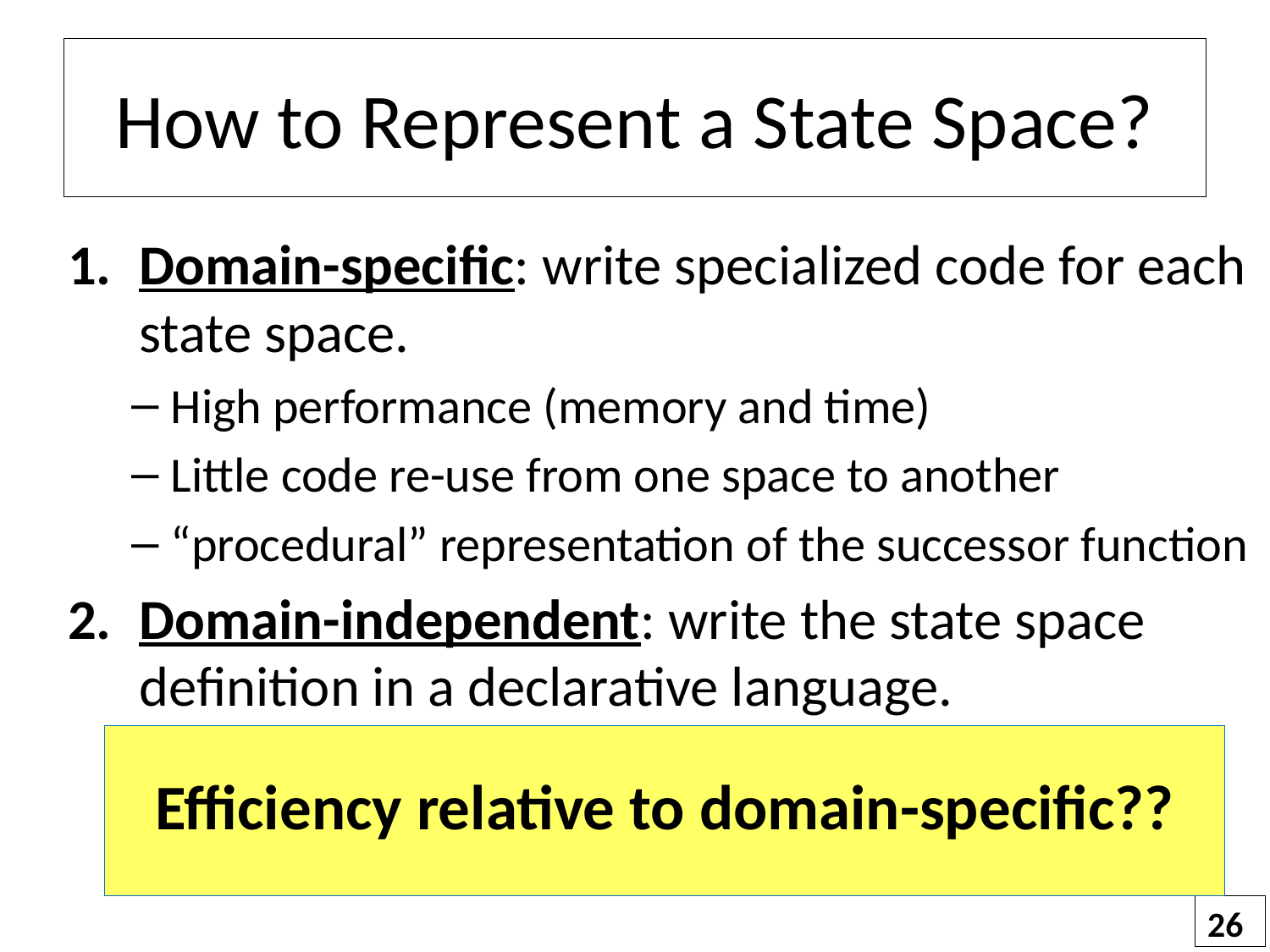

# How to Represent a State Space?
Domain-specific: write specialized code for each state space.
High performance (memory and time)
Little code re-use from one space to another
“procedural” representation of the successor function
Domain-independent: write the state space definition in a declarative language.
Completely generic data structures and algorithms
Declarative rep. allows reasoning about the space

Efficiency relative to domain-specific??
26